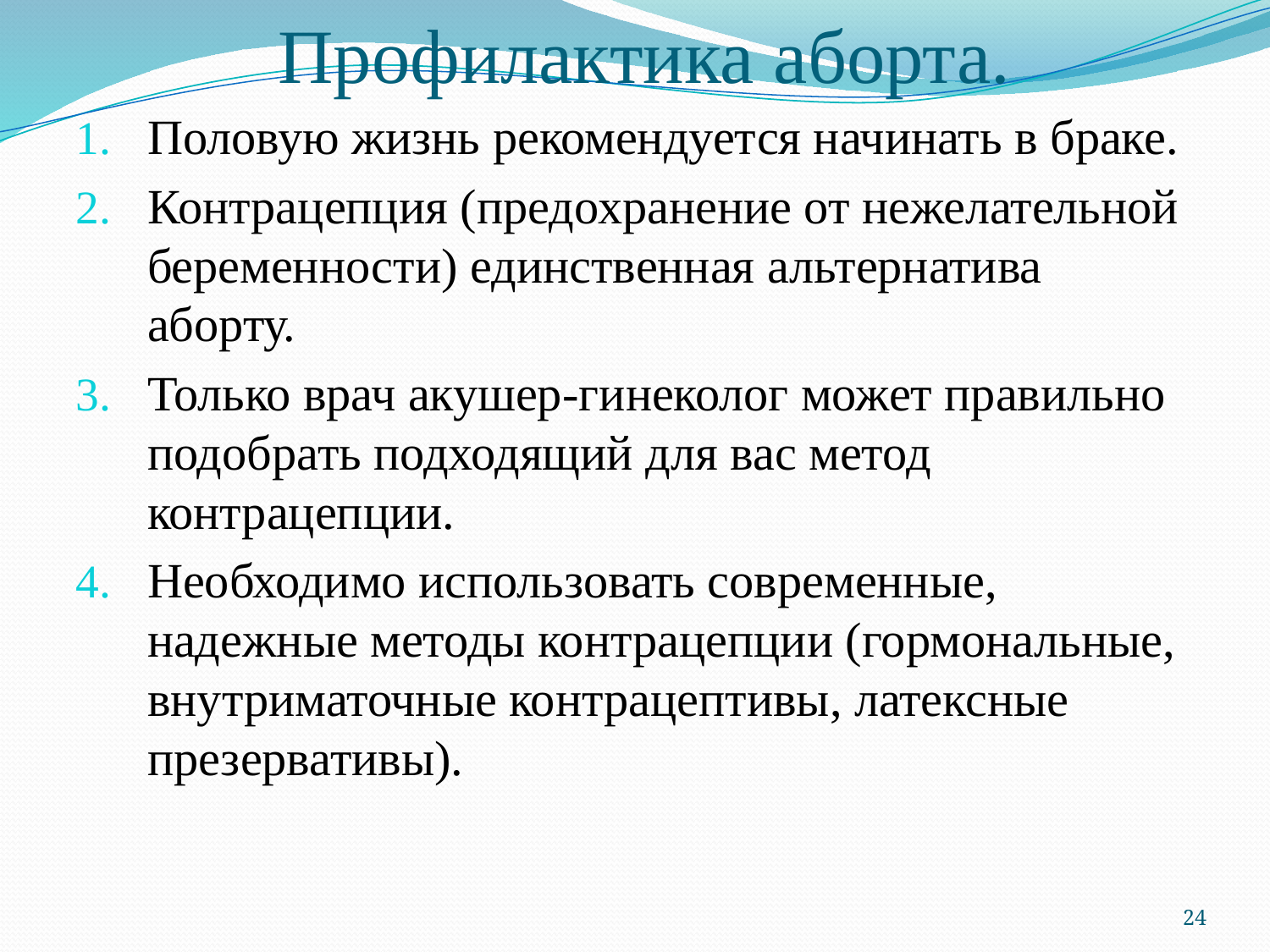

# Профилактика аборта.
Половую жизнь рекомендуется начинать в браке.
Контрацепция (предохранение от нежелательной беременности) единственная альтернатива аборту.
Только врач акушер-гинеколог может правильно подобрать подходящий для вас метод контрацепции.
Необходимо использовать современные, надежные методы контрацепции (гормональные, внутриматочные контрацептивы, латексные презервативы).
24